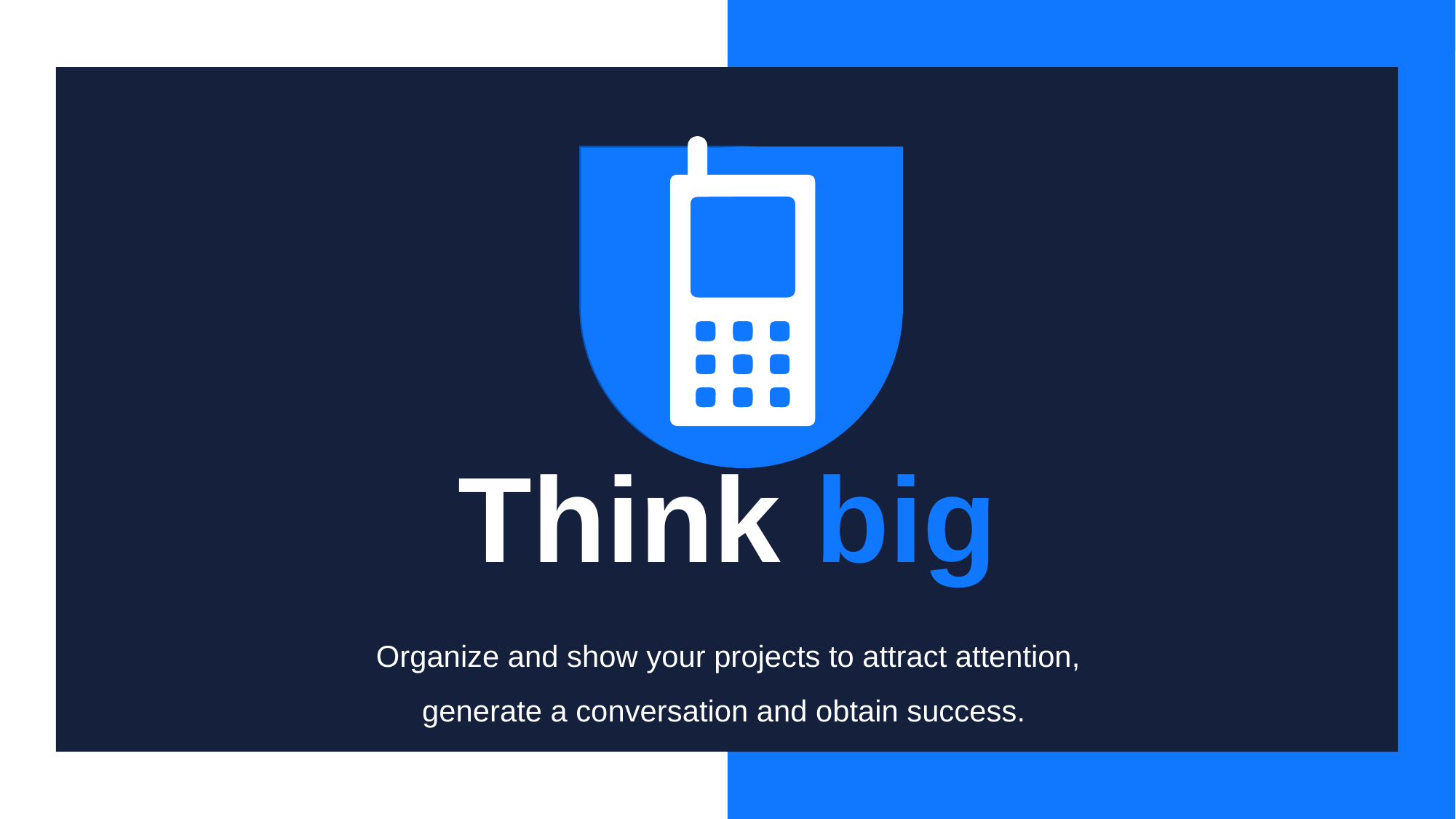

Think big
Organize and show your projects to attract attention, generate a conversation and obtain success.